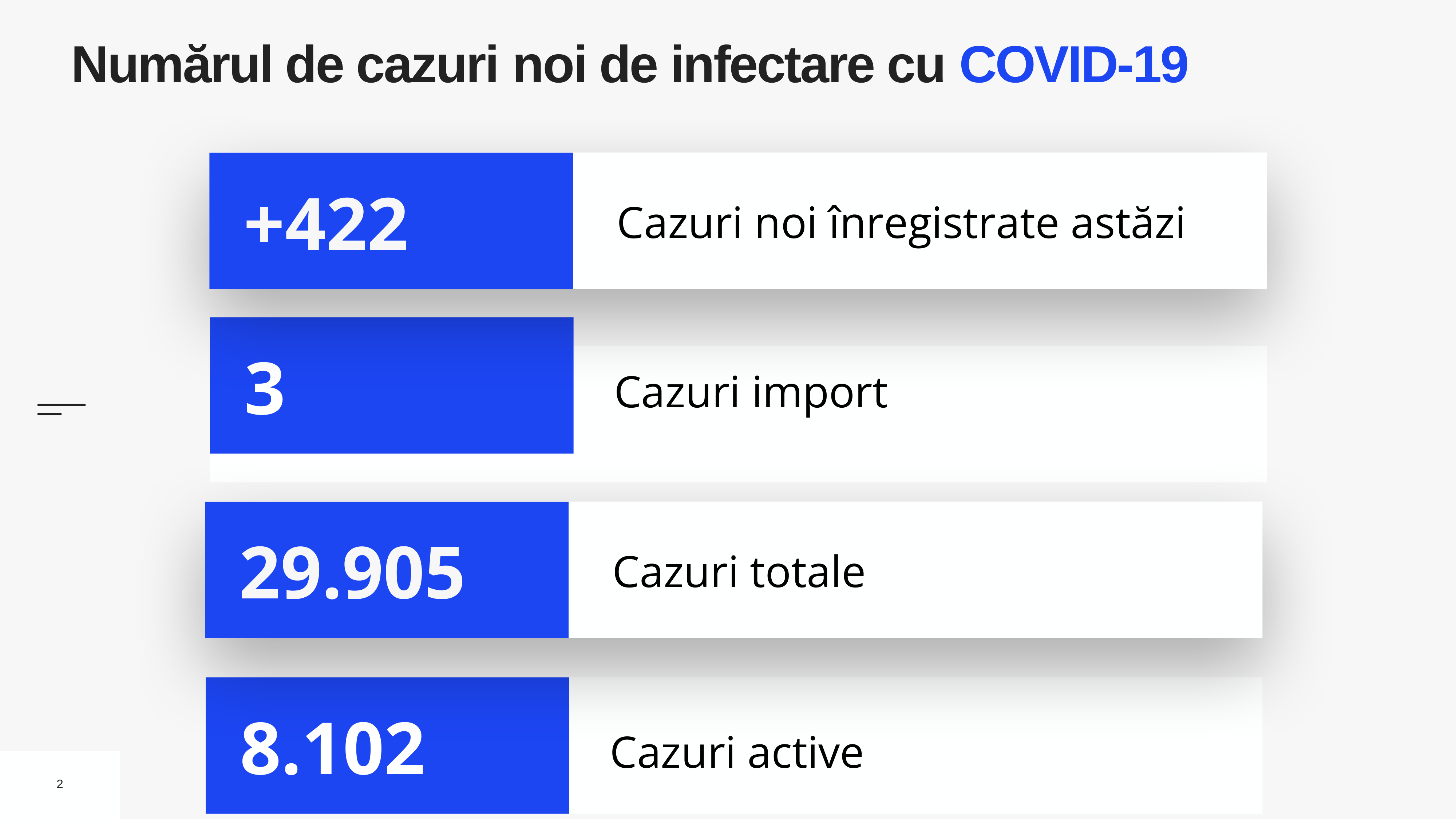

# Numărul de cazuri noi de infectare cu COVID-19

Cazuri noi înregistrate astăzi

+422

3

Cazuri import

Cazuri totale

29.905

Cazuri active

8.102
2